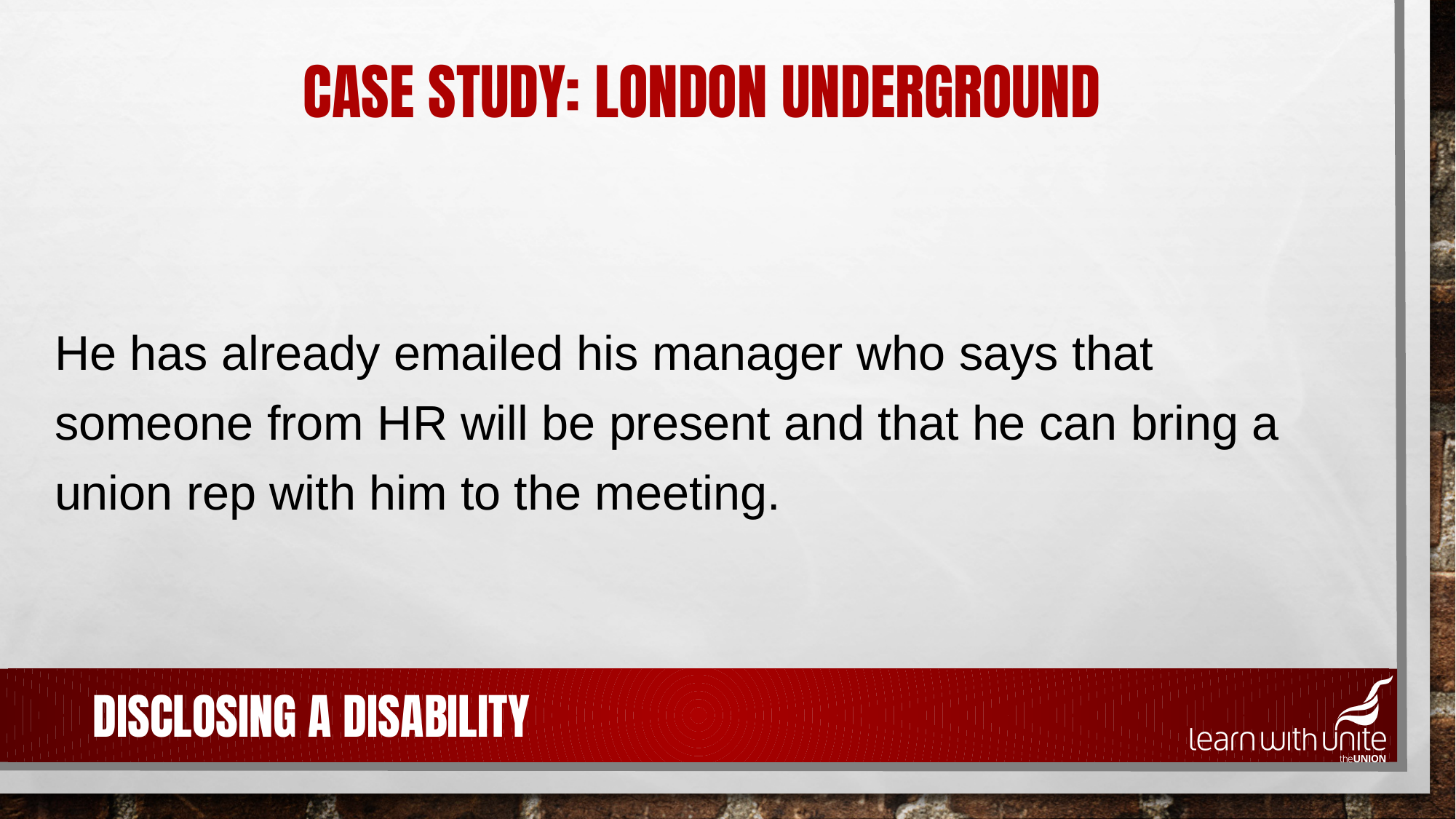

# Case study: London UNderground
He has already emailed his manager who says that someone from HR will be present and that he can bring a union rep with him to the meeting.
Disclosing a disability